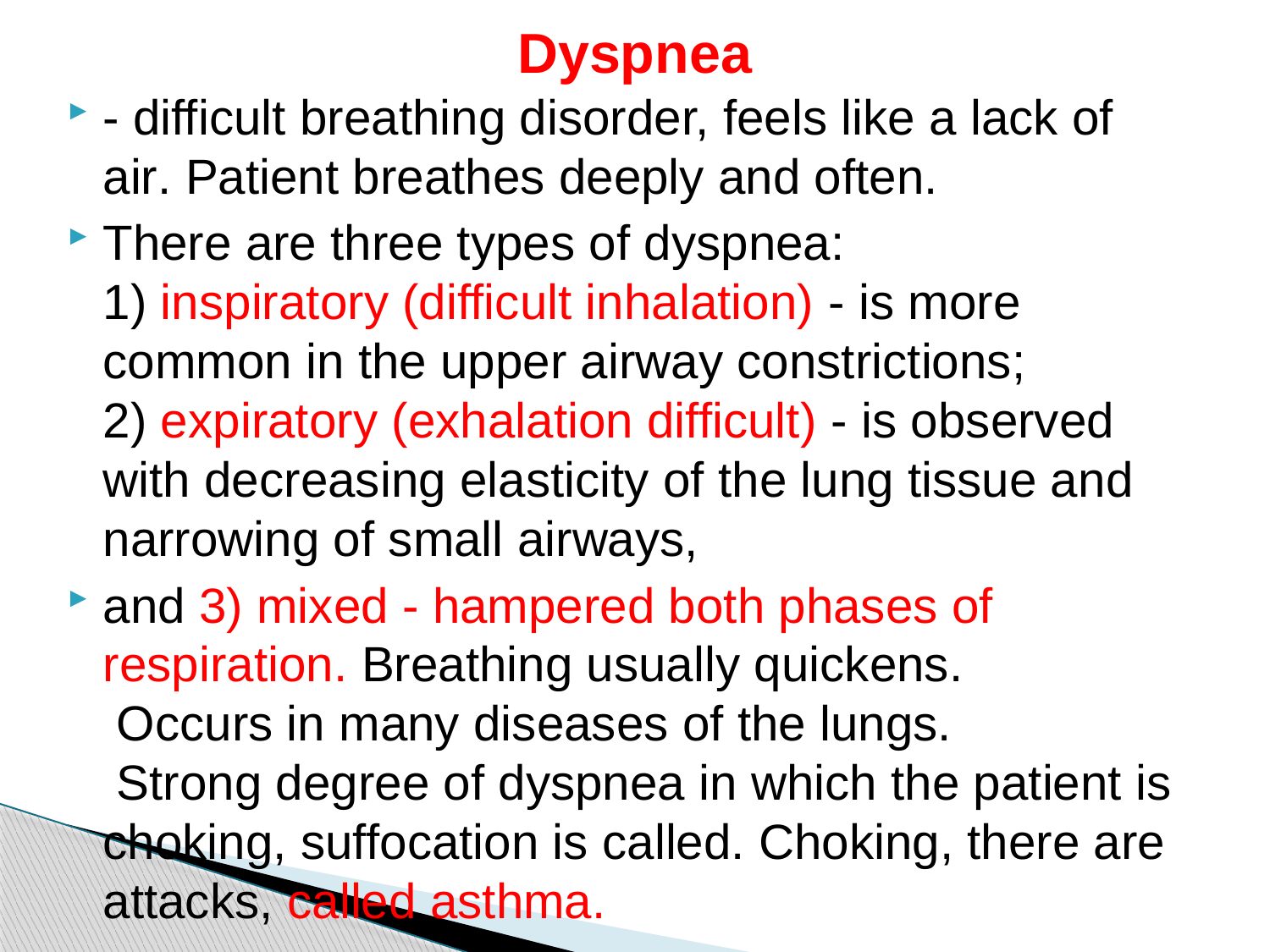

# Dyspnea
- difficult breathing disorder, feels like a lack of air. Рatient breathes deeply and often.
There are three types of dyspnea:
1) inspiratory (difficult inhalation) - is more common in the upper airway constrictions;
2) expiratory (exhalation difficult) - is observed with decreasing elasticity of the lung tissue and narrowing of small airways,
and 3) mixed - hampered both phases of respiration. Breathing usually quickens.
 Occurs in many diseases of the lungs.
 Strong degree of dyspnea in which the patient is choking, suffocation is called. Choking, there are attacks, called asthma.